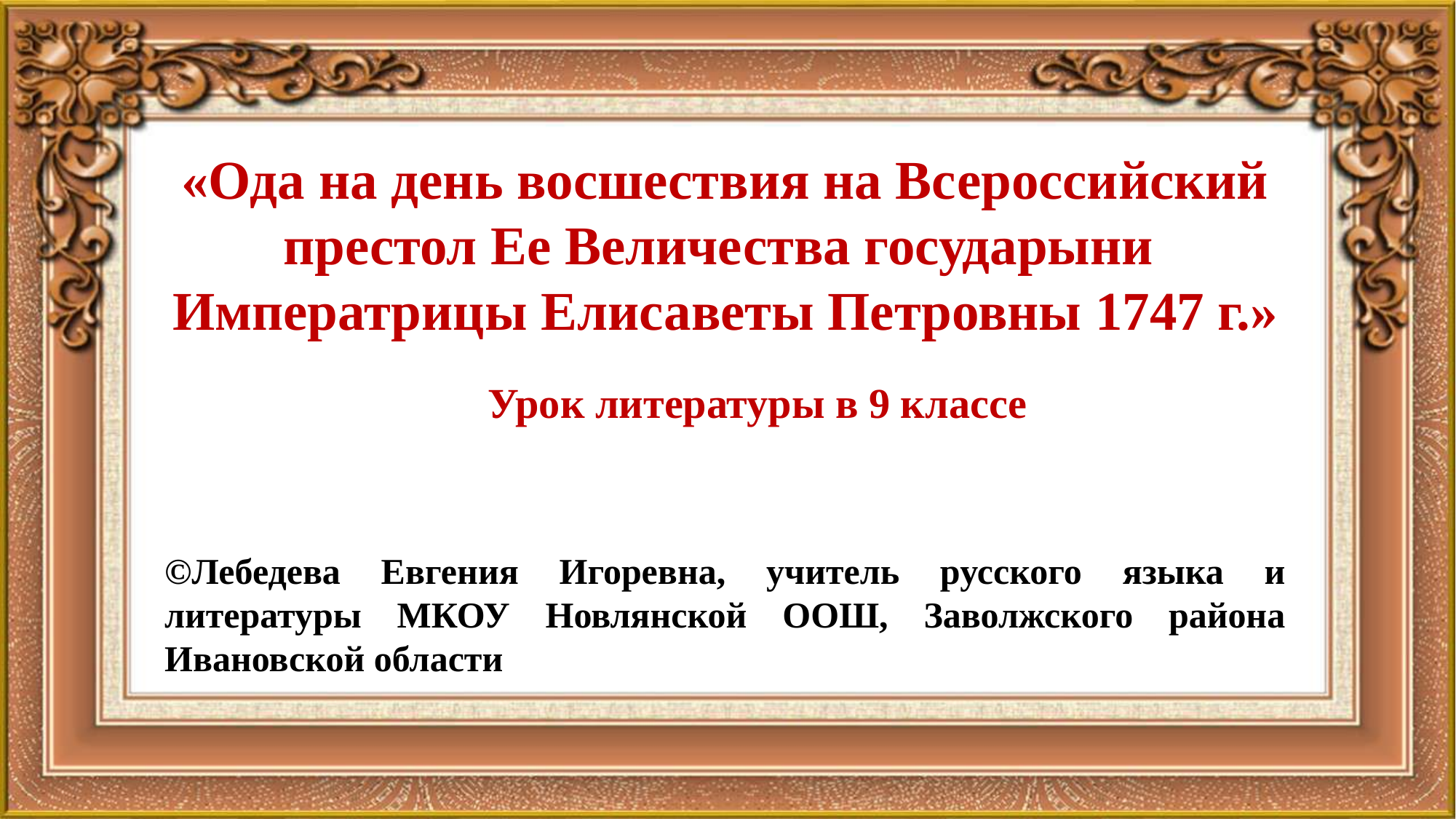

«Ода на день восшествия на Всероссийский престол Ее Величества государыни  Императрицы Елисаветы Петровны 1747 г.»
Урок литературы в 9 классе
©Лебедева Евгения Игоревна, учитель русского языка и литературы МКОУ Новлянской ООШ, Заволжского района Ивановской области